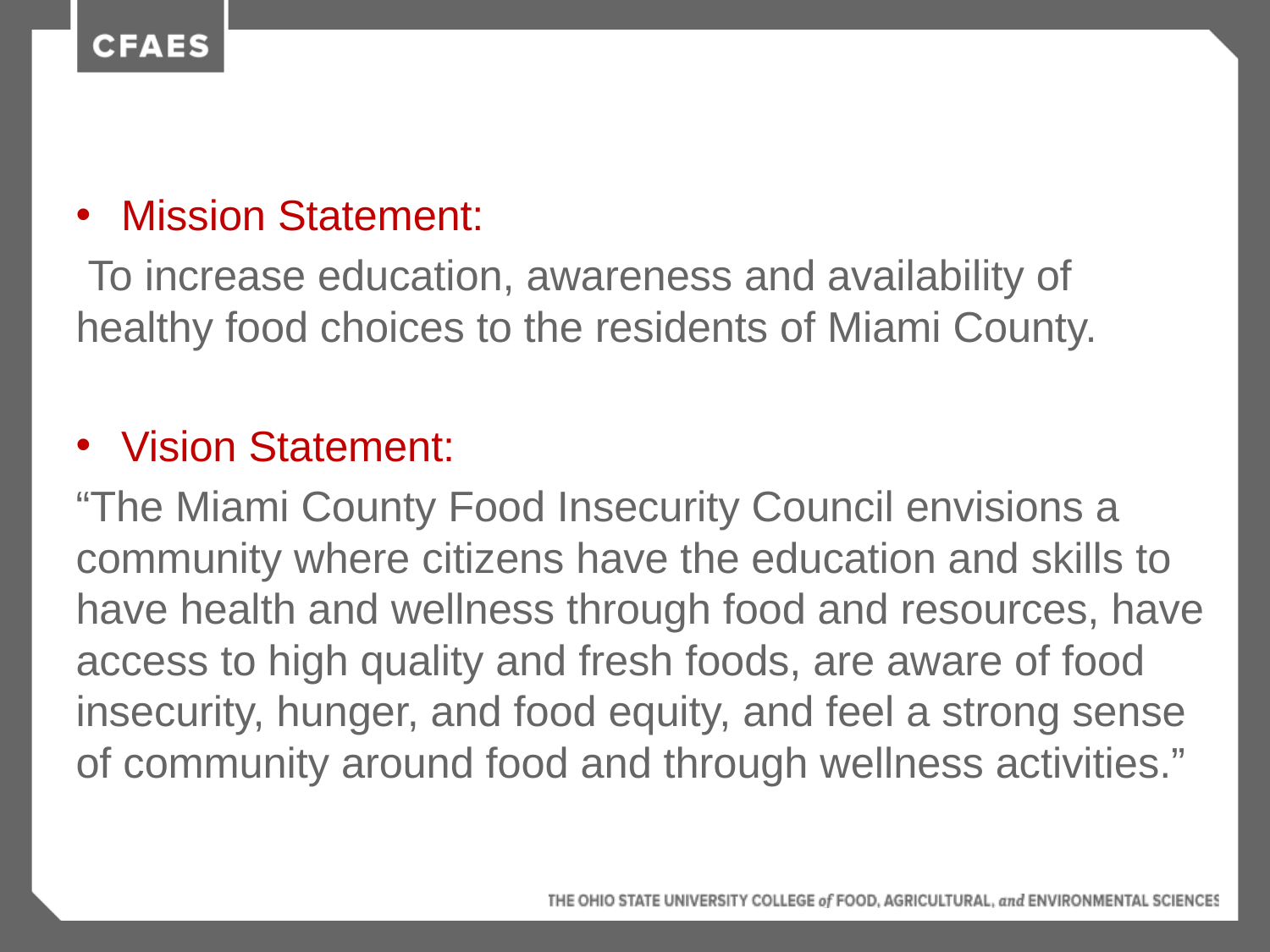

#
Mission Statement:
 To increase education, awareness and availability of healthy food choices to the residents of Miami County.

Vision Statement:
“The Miami County Food Insecurity Council envisions a community where citizens have the education and skills to have health and wellness through food and resources, have access to high quality and fresh foods, are aware of food insecurity, hunger, and food equity, and feel a strong sense of community around food and through wellness activities.”